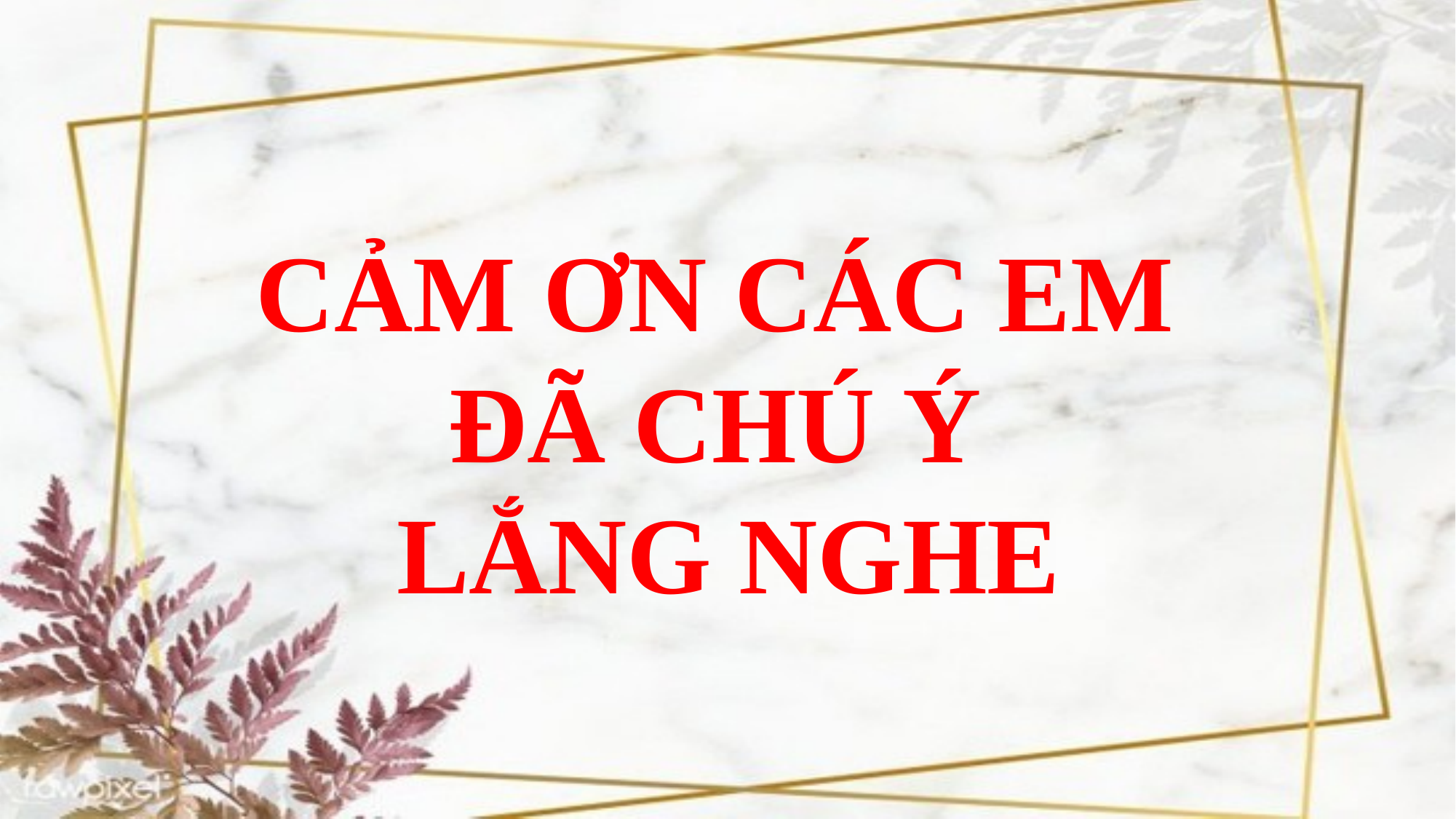

CẢM ƠN CÁC EM
ĐÃ CHÚ Ý
LẮNG NGHE